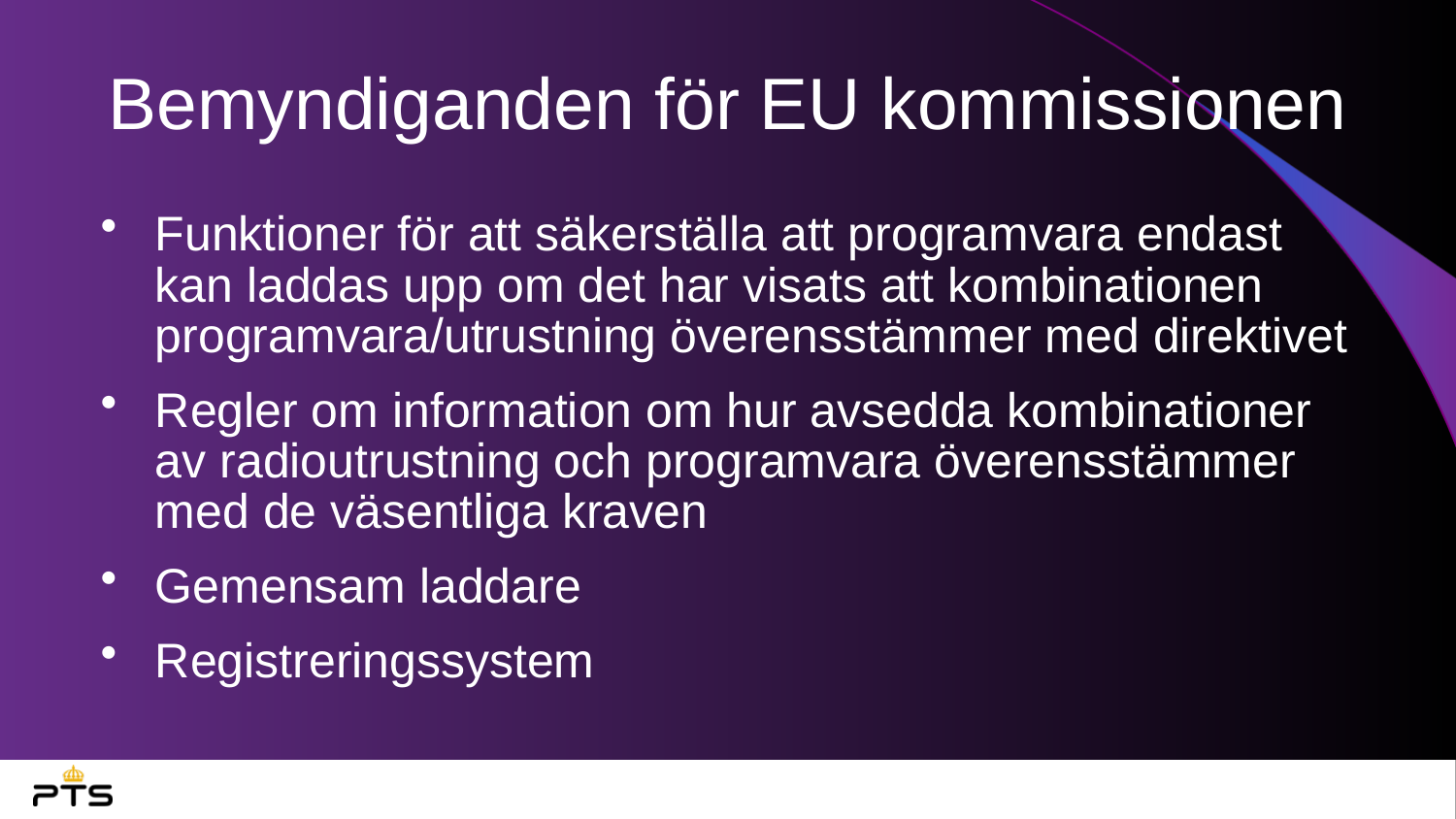

# Bemyndiganden för EU kommissionen
Funktioner för att säkerställa att programvara endast kan laddas upp om det har visats att kombinationen programvara/utrustning överensstämmer med direktivet
Regler om information om hur avsedda kombinationer av radioutrustning och programvara överensstämmer med de väsentliga kraven
Gemensam laddare
Registreringssystem